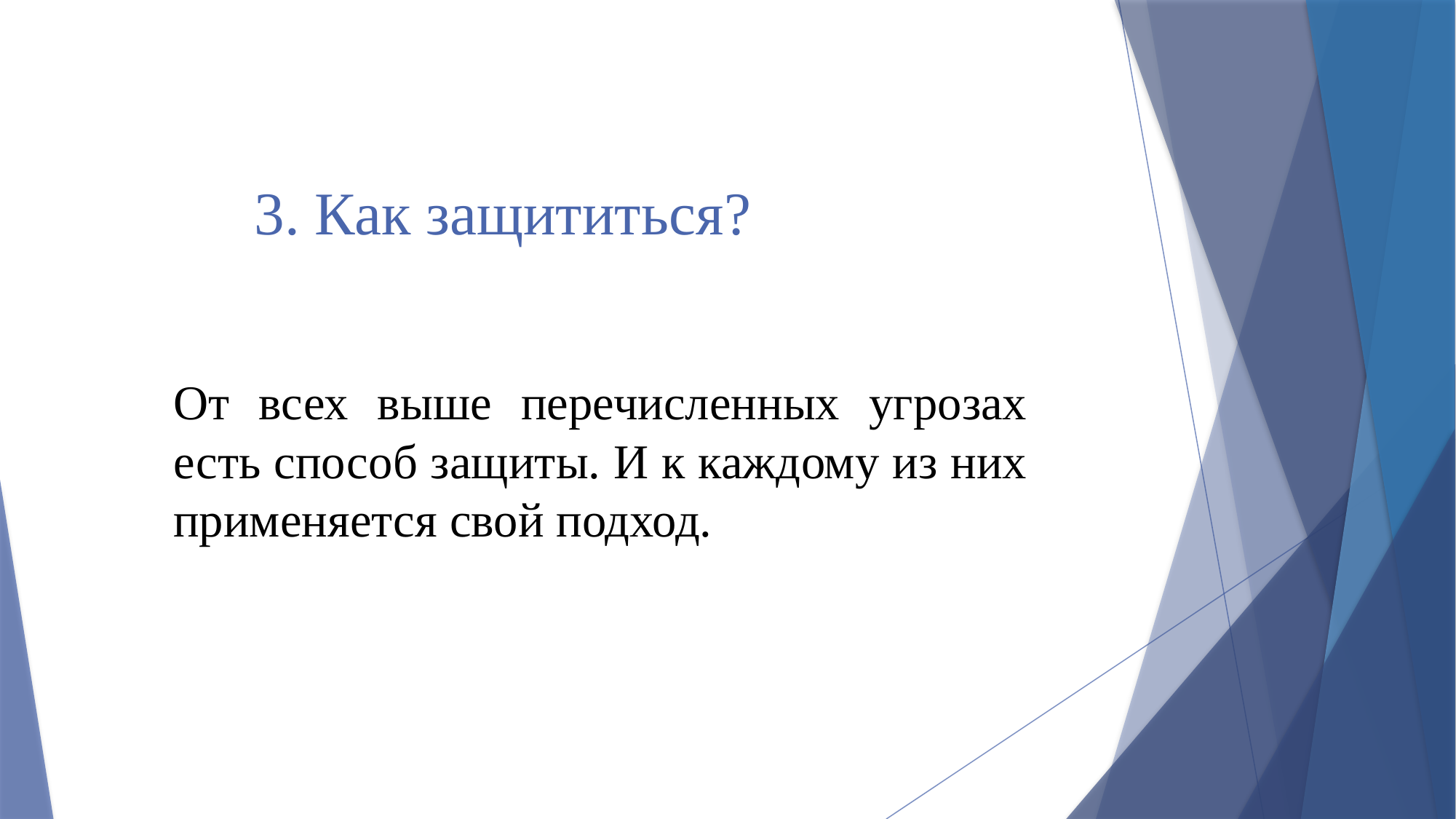

# 3. Как защититься?
От всех выше перечисленных угрозах есть способ защиты. И к каждому из них применяется свой подход.